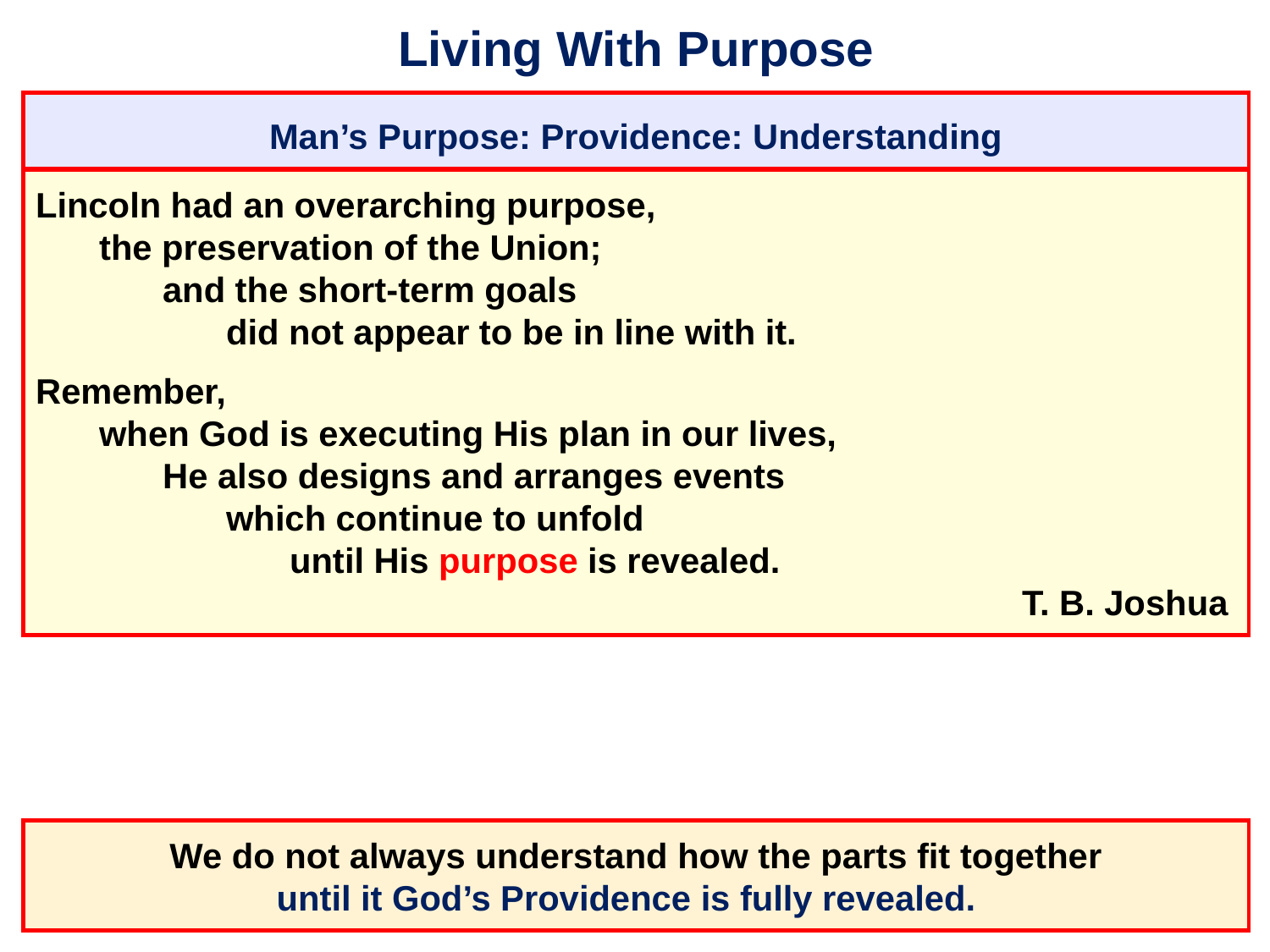

# Living With Purpose
Man’s Purpose: Providence: Understanding
Lincoln had an overarching purpose,
	the preservation of the Union;
		and the short-term goals
			did not appear to be in line with it.

Remember,
	when God is executing His plan in our lives,
		He also designs and arranges events
			which continue to unfold
				until His purpose is revealed.
										          T. B. Joshua
We do not always understand how the parts fit together
until it God’s Providence is fully revealed.